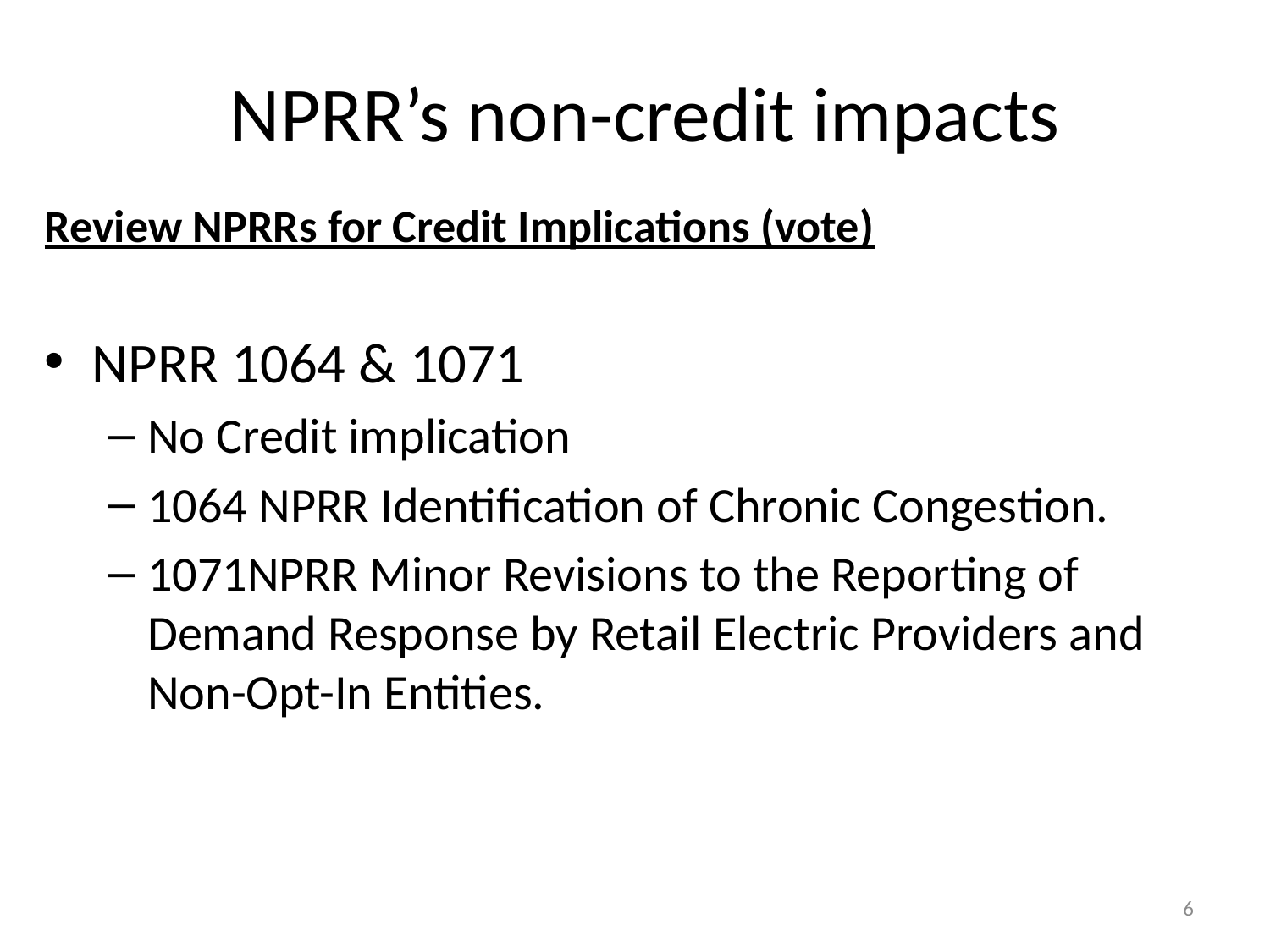

# NPRR’s non-credit impacts
Review NPRRs for Credit Implications (vote)

NPRR 1064 & 1071
No Credit implication
1064 NPRR Identification of Chronic Congestion.
1071NPRR Minor Revisions to the Reporting of Demand Response by Retail Electric Providers and Non-Opt-In Entities.

6